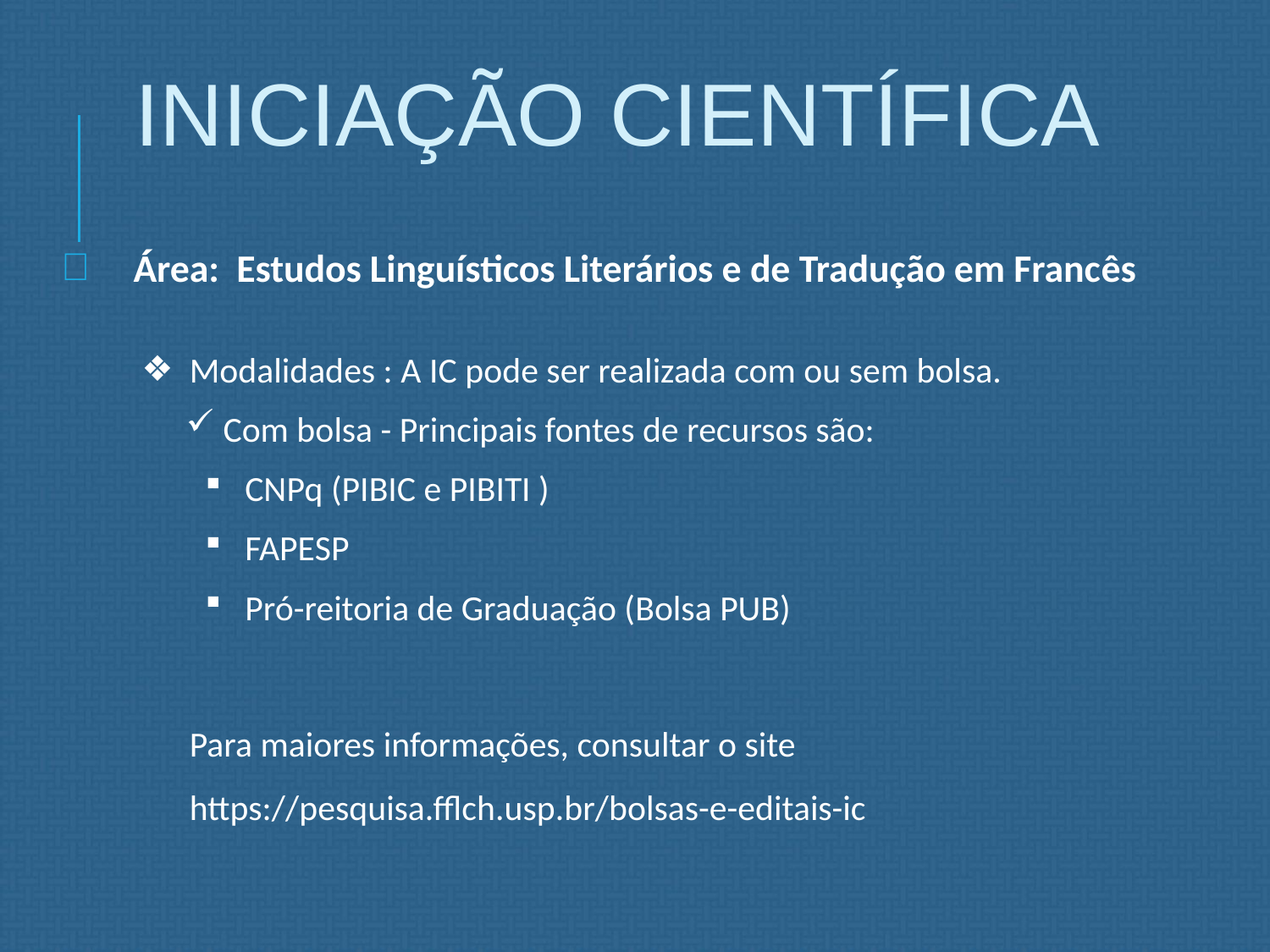

INICIAÇÃO CIENTÍFICA

    Área:  Estudos Linguísticos Literários e de Tradução em Francês
Modalidades : A IC pode ser realizada com ou sem bolsa.
 Com bolsa - Principais fontes de recursos são:
CNPq (PIBIC e PIBITI )
FAPESP
Pró-reitoria de Graduação (Bolsa PUB)

Para maiores informações, consultar o site https://pesquisa.fflch.usp.br/bolsas-e-editais-ic